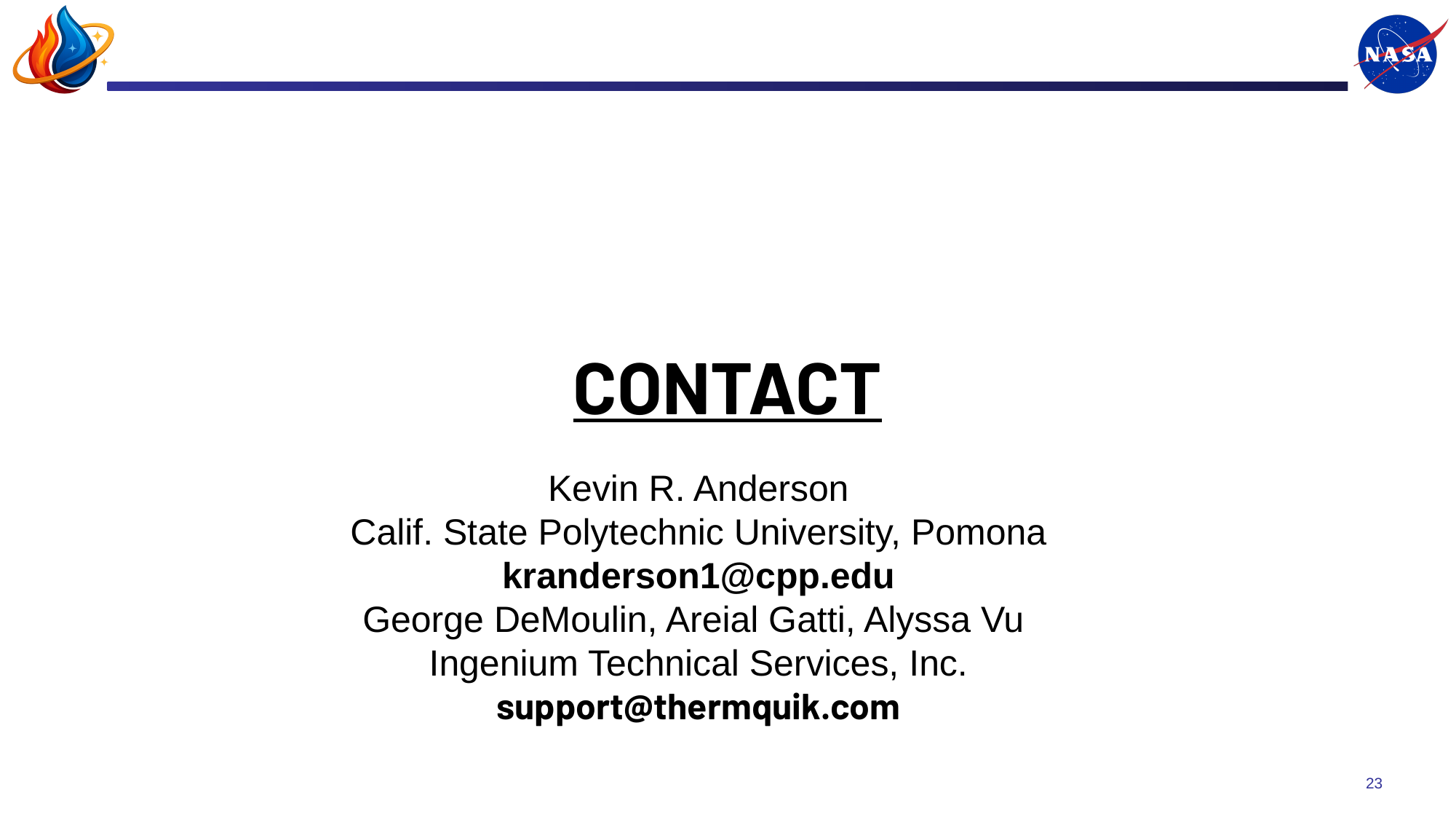

CONTACT
Kevin R. Anderson
Calif. State Polytechnic University, Pomona
kranderson1@cpp.edu
George DeMoulin, Areial Gatti, Alyssa Vu
Ingenium Technical Services, Inc.
support@thermquik.com
23